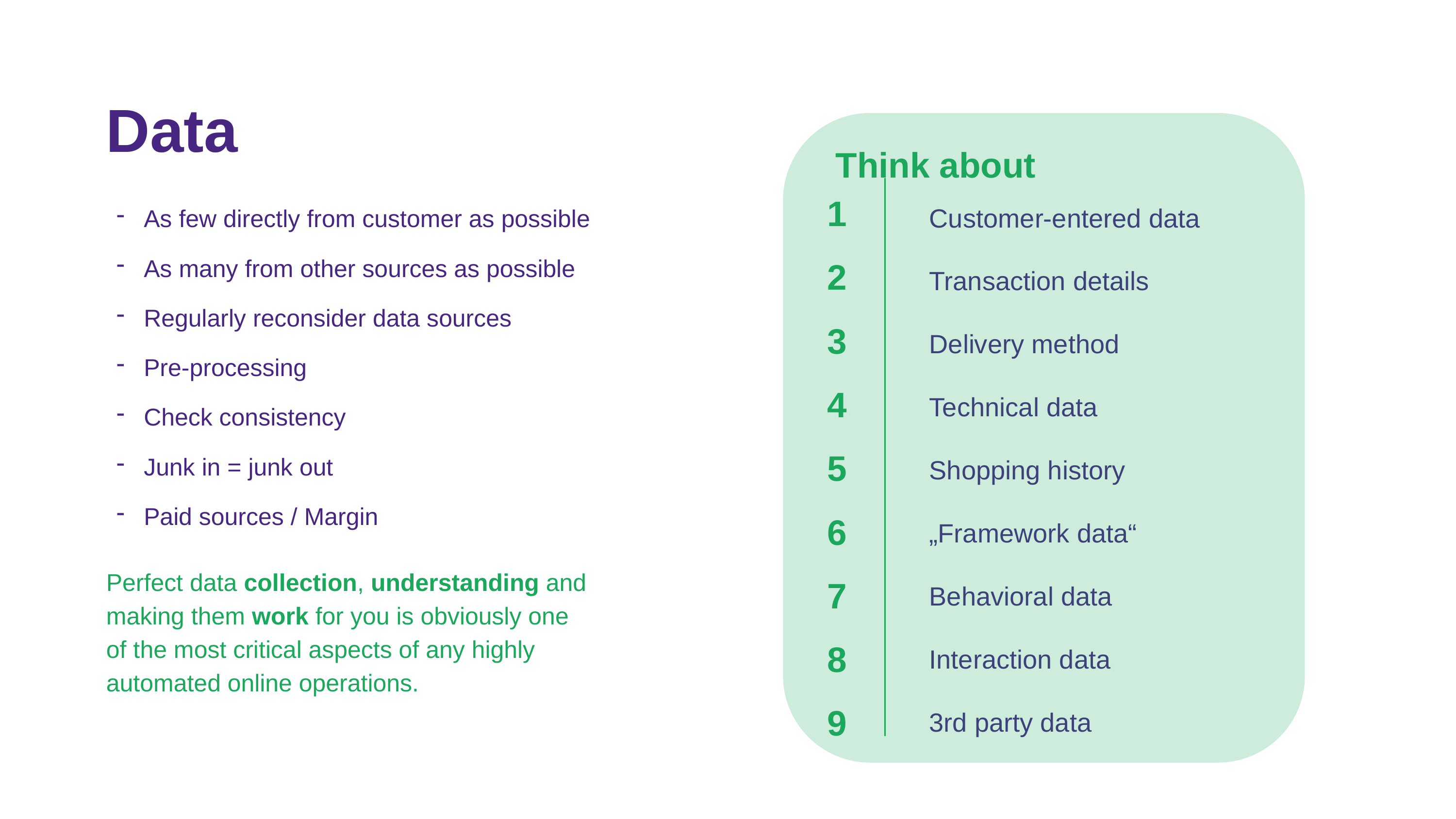

Data

Think about
1
2
3
4
5
6
7
8
9

Customer-entered data
Transaction details
Delivery method
Technical data
Shopping history
„Framework data“
Behavioral data
Interaction data
3rd party data
As few directly from customer as possible
As many from other sources as possible
Regularly reconsider data sources
Pre-processing
Check consistency
Junk in = junk out
Paid sources / Margin
Perfect data collection, understanding and making them work for you is obviously one of the most critical aspects of any highly automated online operations.